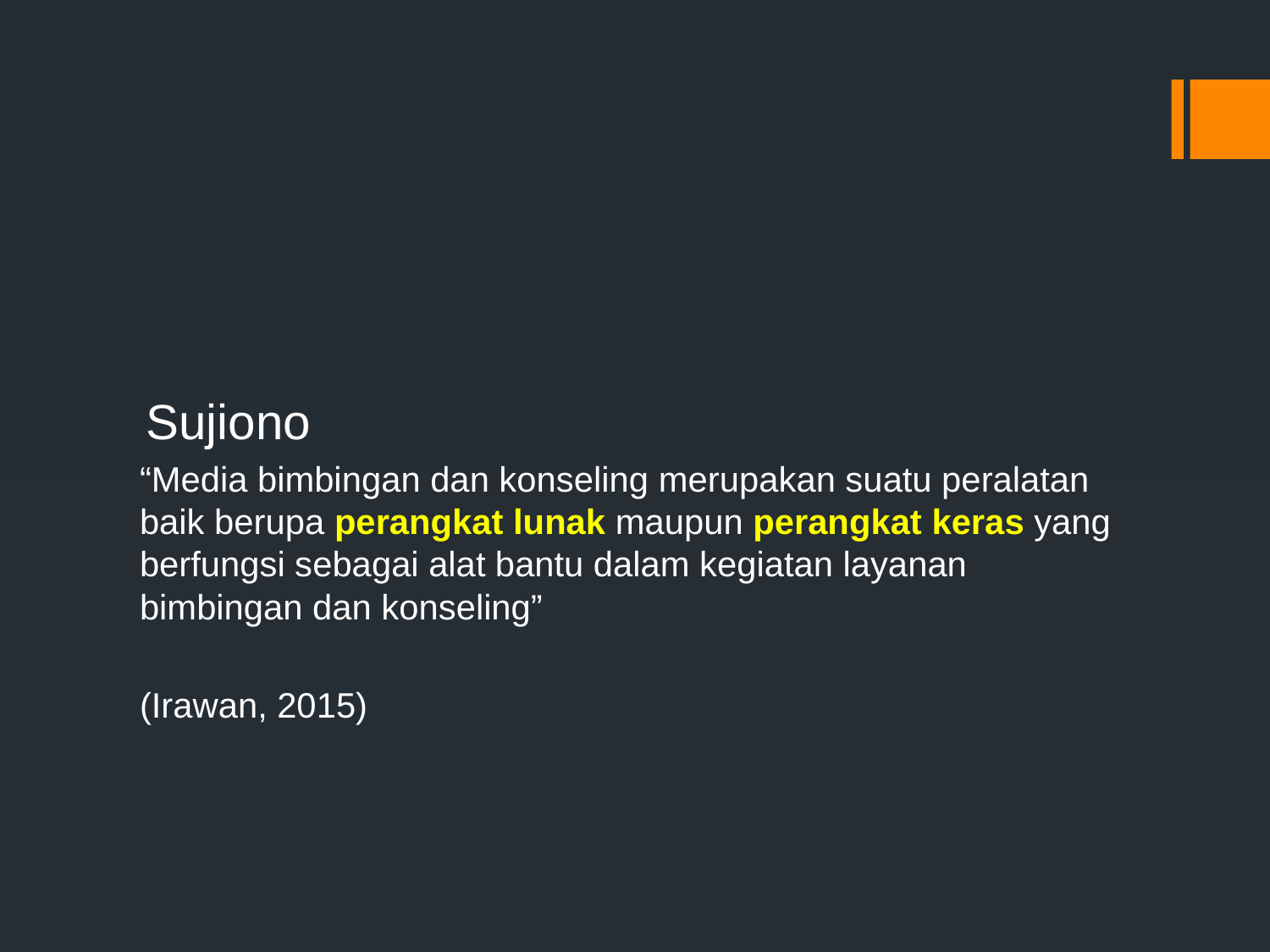

#
Sujiono
“Media bimbingan dan konseling merupakan suatu peralatan baik berupa perangkat lunak maupun perangkat keras yang berfungsi sebagai alat bantu dalam kegiatan layanan bimbingan dan konseling”

(Irawan, 2015)